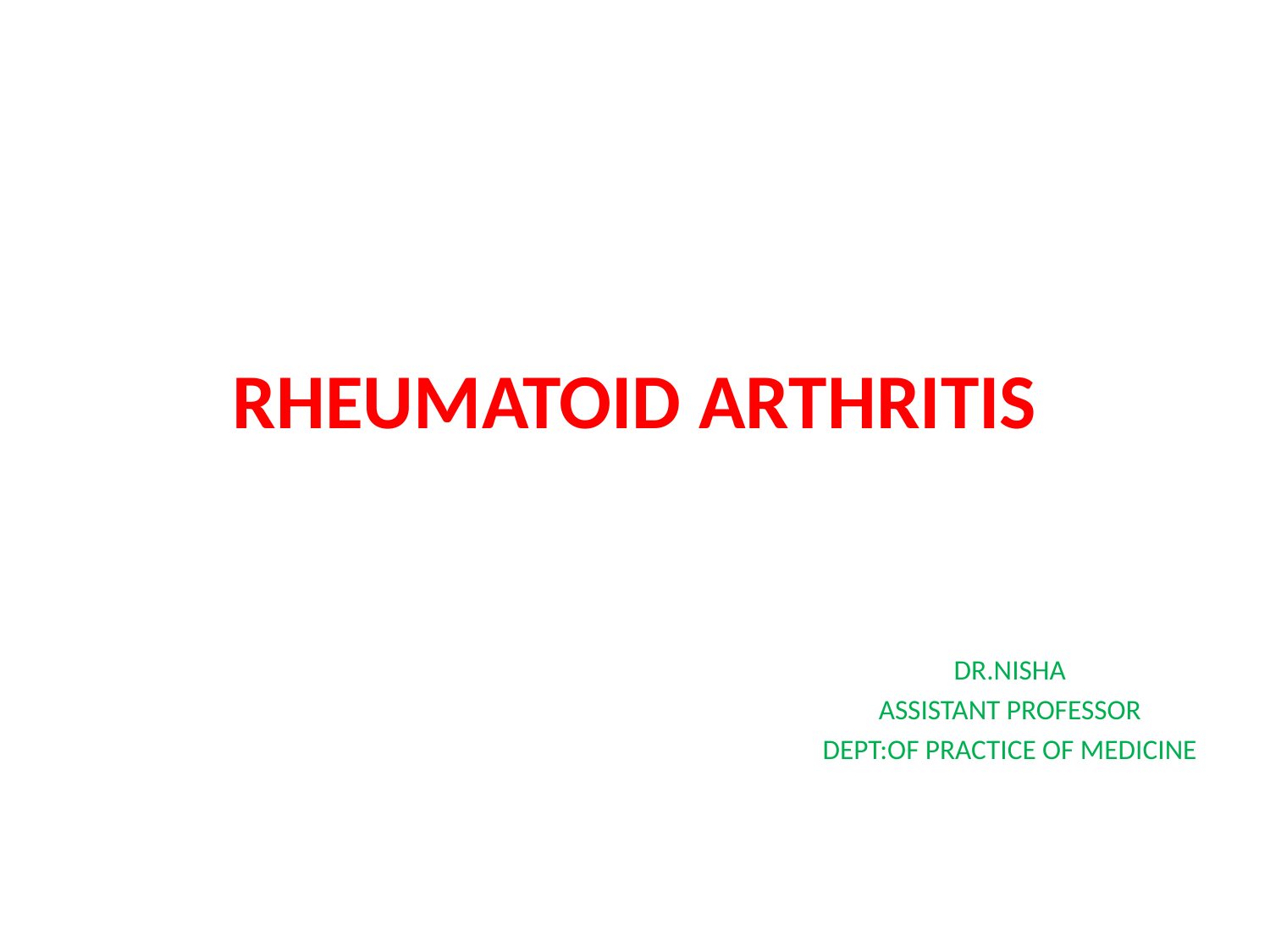

# RHEUMATOID ARTHRITIS
DR.NISHA
ASSISTANT PROFESSOR
DEPT:OF PRACTICE OF MEDICINE